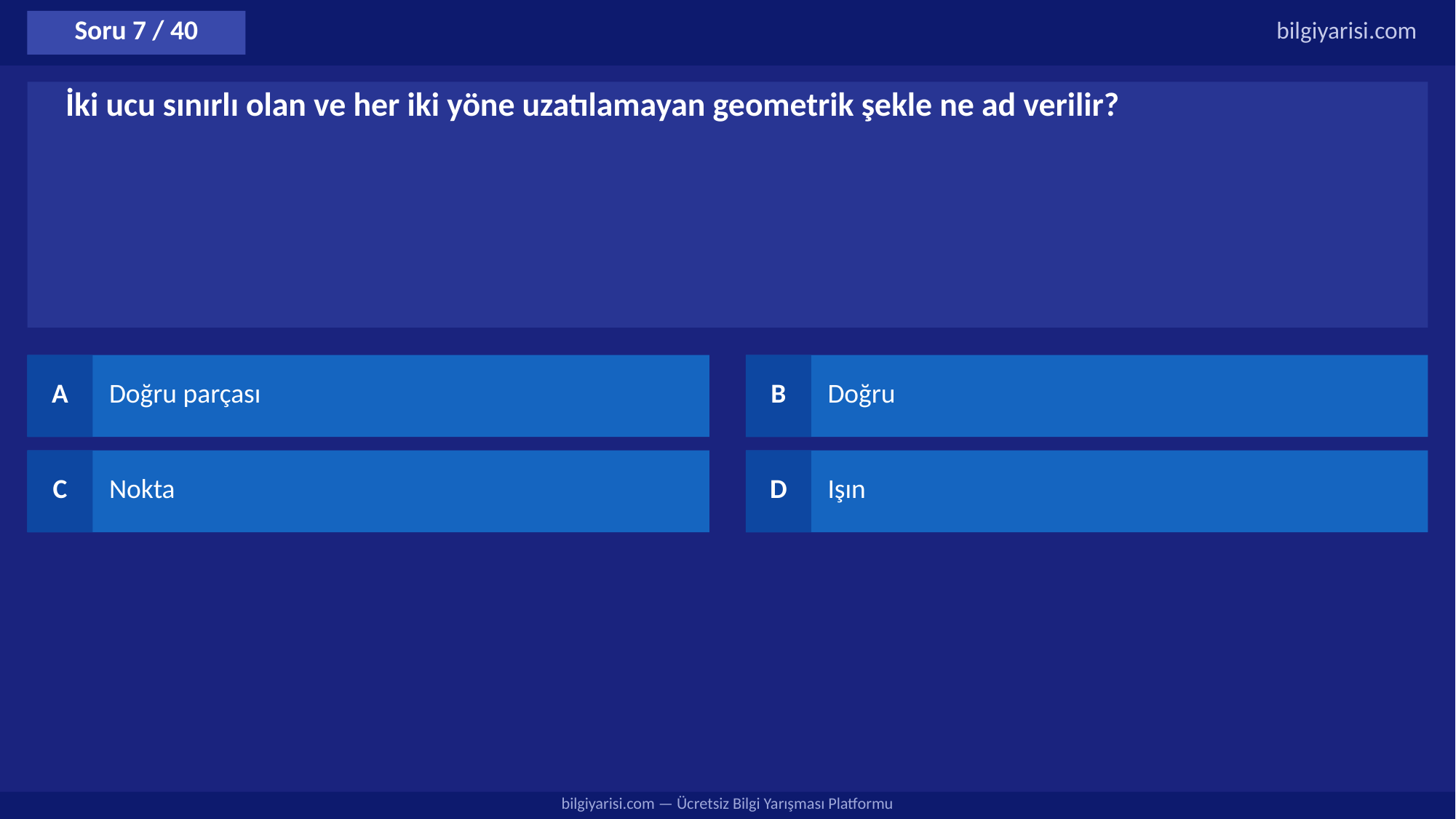

Soru 7 / 40
bilgiyarisi.com

İki ucu sınırlı olan ve her iki yöne uzatılamayan geometrik şekle ne ad verilir?

A
Doğru parçası

B
Doğru

C
Nokta

D
Işın
bilgiyarisi.com — Ücretsiz Bilgi Yarışması Platformu